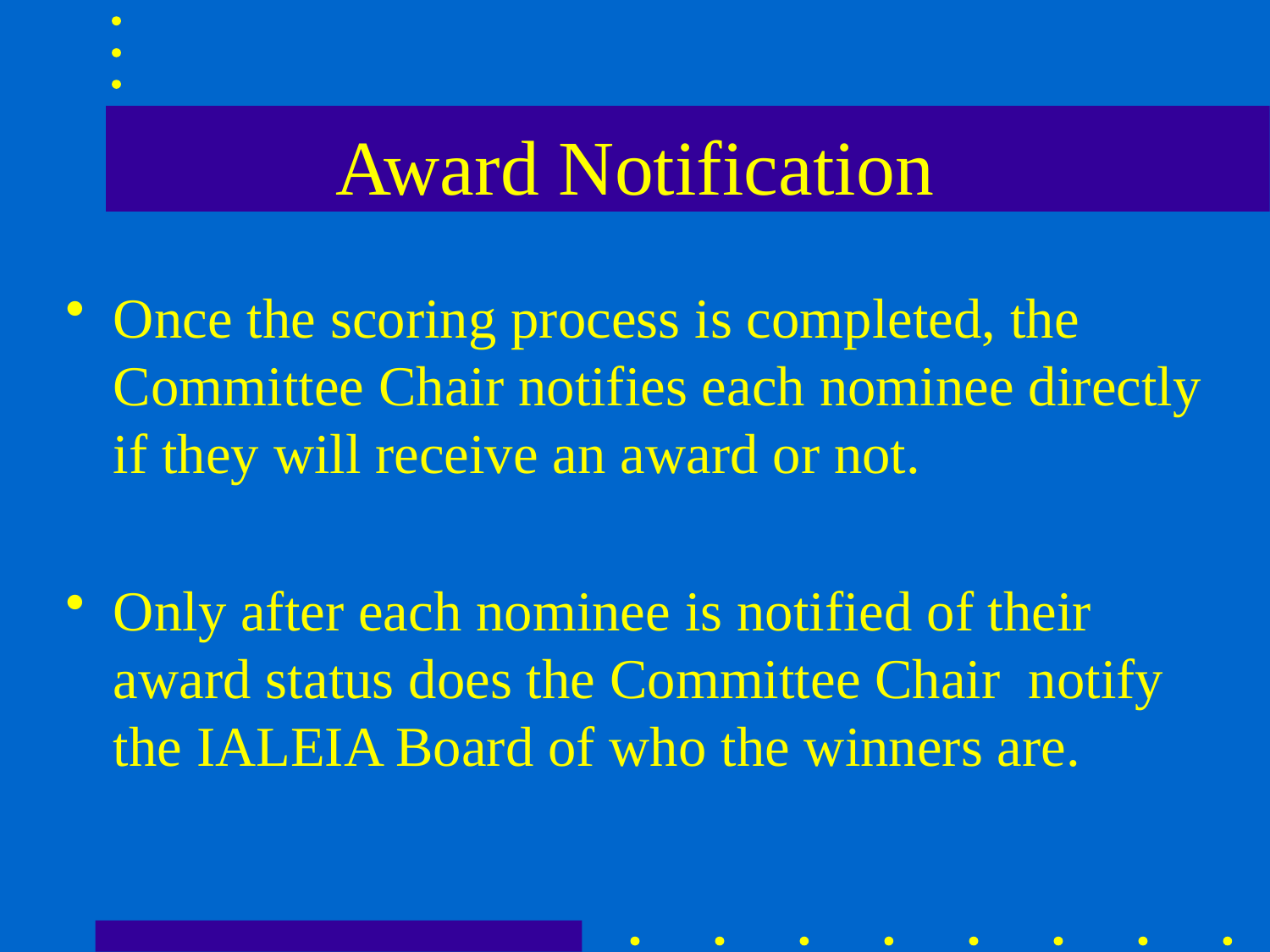

# Award Notification
Once the scoring process is completed, the Committee Chair notifies each nominee directly if they will receive an award or not.

Only after each nominee is notified of their award status does the Committee Chair  notify the IALEIA Board of who the winners are.